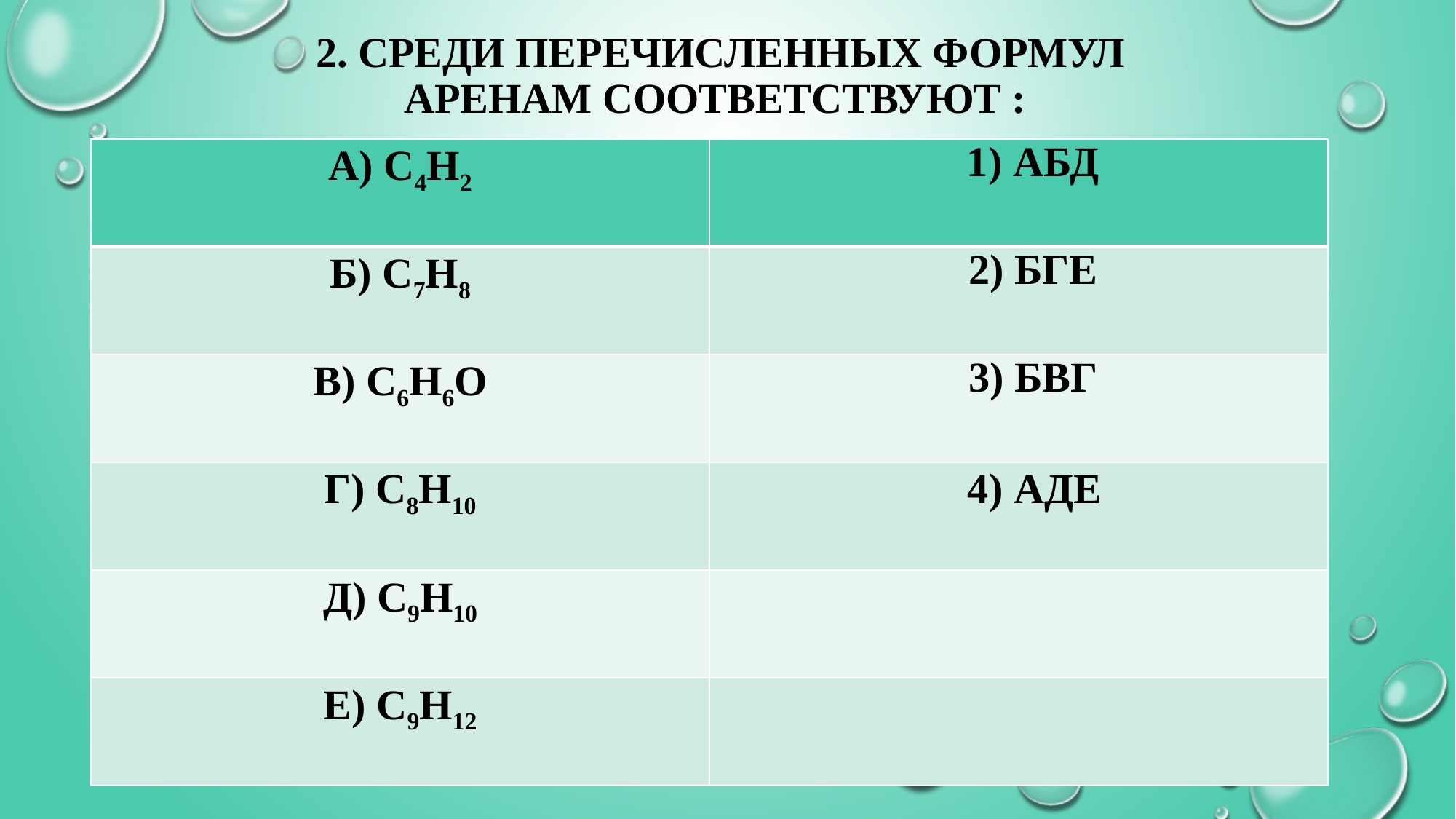

# 2. Среди перечисленных формул аренам соответствуют :
| А) C4H2 | 1) АБД |
| --- | --- |
| Б) C7H8 | 2) БГЕ |
| В) C6H6О | 3) БВГ |
| Г) C8H10 | 4) АДЕ |
| Д) C9H10 |  |
| Е) C9H12 |  |